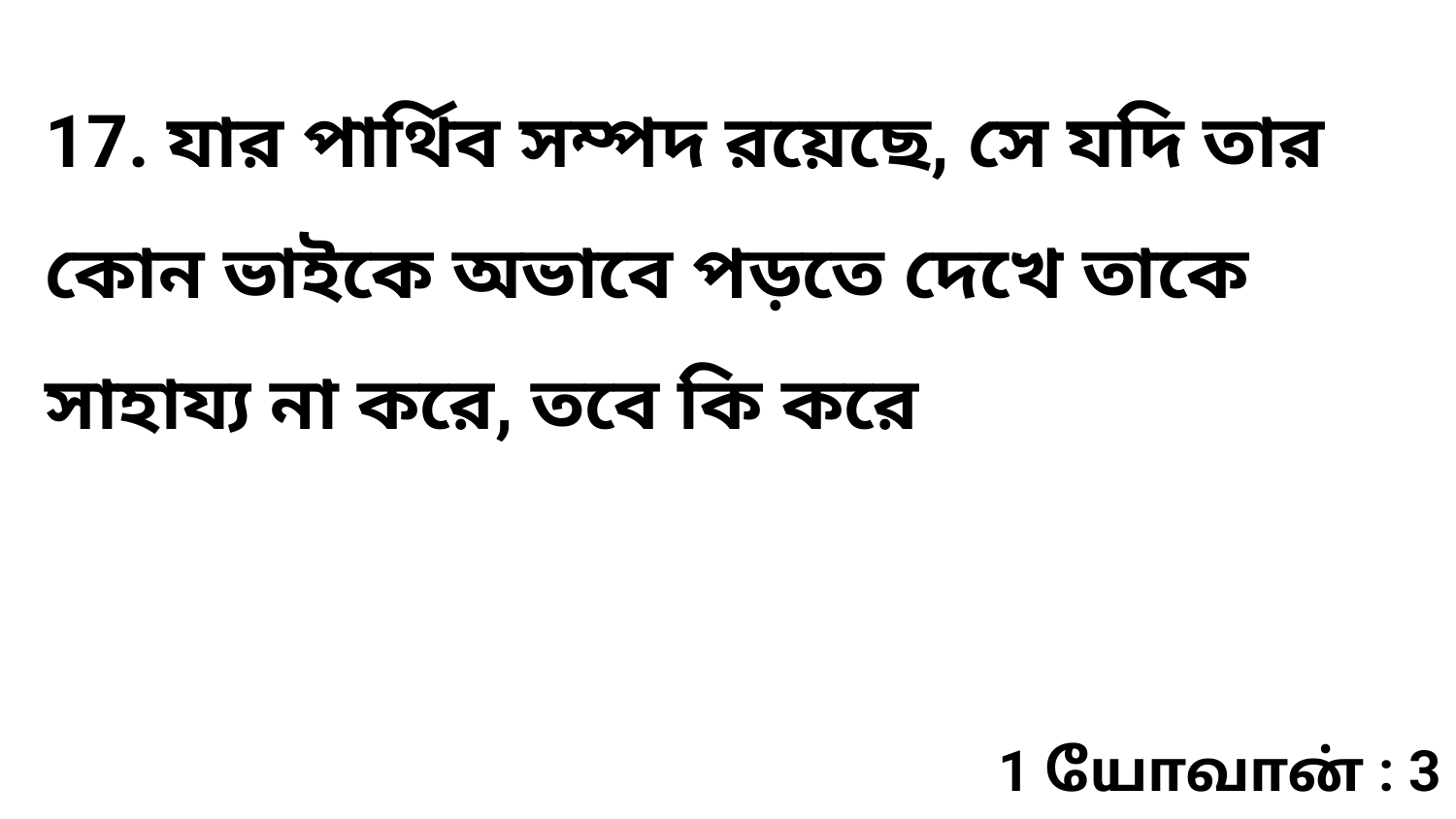

17. যার পার্থিব সম্পদ রয়েছে, সে যদি তার কোন ভাইকে অভাবে পড়তে দেখে তাকে সাহায্য না করে, তবে কি করে
1 யோவான் : 3